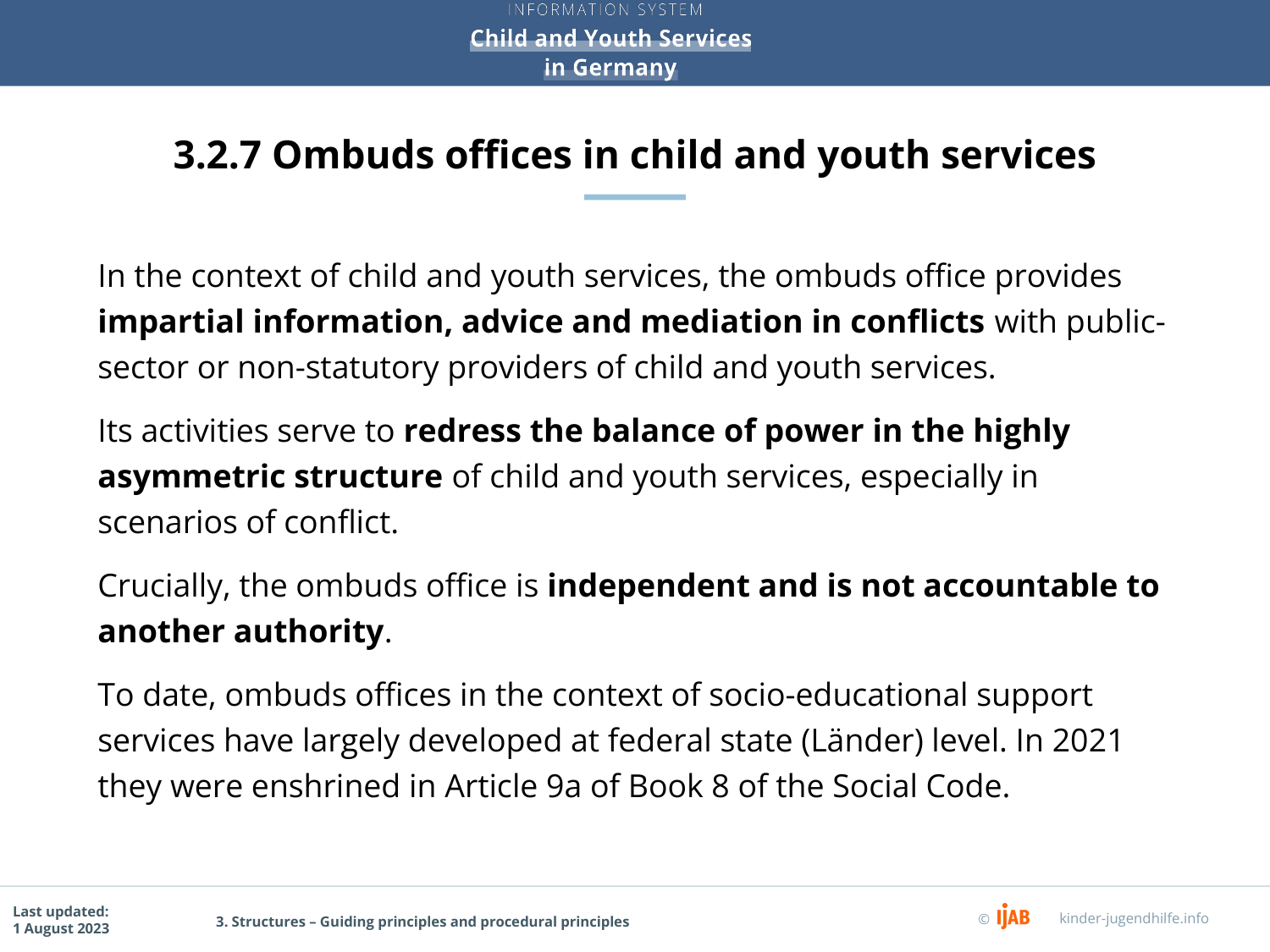

# 3.2.7 Ombuds offices in child and youth services
In the context of child and youth services, the ombuds office provides impartial information, advice and mediation in conflicts with public-sector or non-statutory providers of child and youth services.
Its activities serve to redress the balance of power in the highly asymmetric structure of child and youth services, especially in scenarios of conflict.
Crucially, the ombuds office is independent and is not accountable to another authority.
To date, ombuds offices in the context of socio-educational support services have largely developed at federal state (Länder) level. In 2021 they were enshrined in Article 9a of Book 8 of the Social Code.
3. Structures – Guiding principles and procedural principles